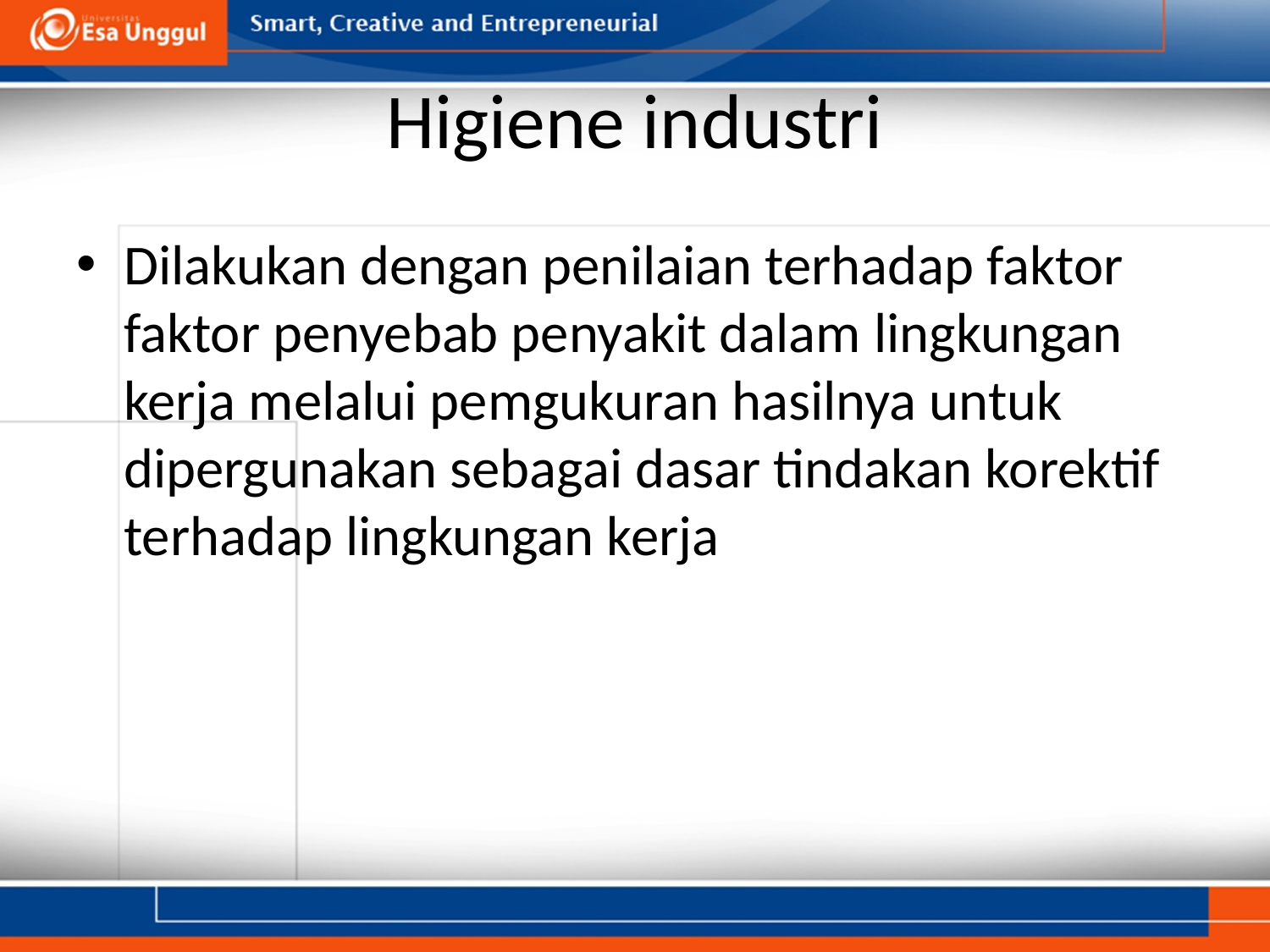

# Higiene industri
Dilakukan dengan penilaian terhadap faktor faktor penyebab penyakit dalam lingkungan kerja melalui pemgukuran hasilnya untuk dipergunakan sebagai dasar tindakan korektif terhadap lingkungan kerja